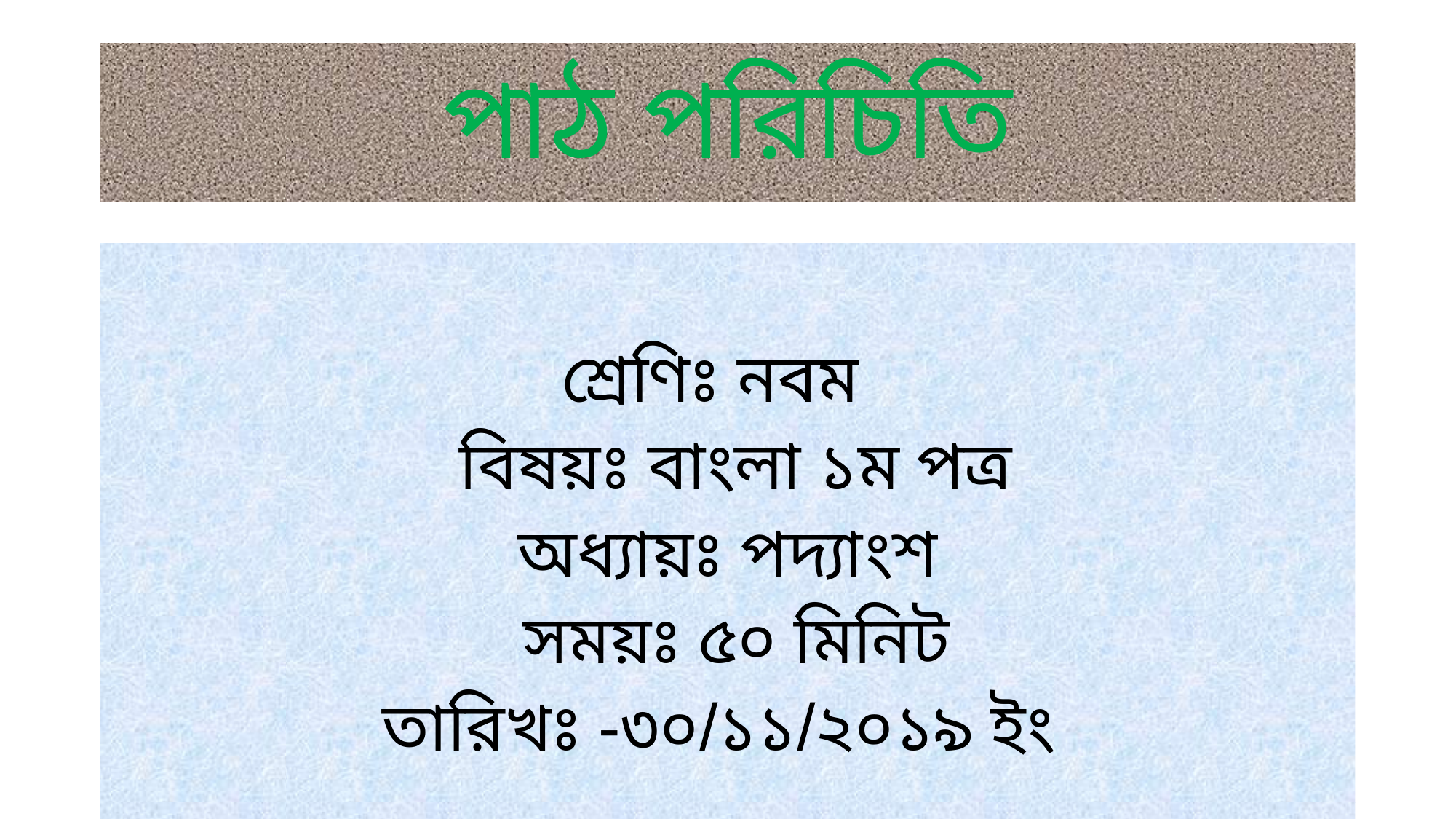

# পাঠ পরিচিতি

শ্রেণিঃ নবম
 বিষয়ঃ বাংলা ১ম পত্র
অধ্যায়ঃ পদ্যাংশ
 সময়ঃ ৫০ মিনিট
তারিখঃ -৩০/১১/২০১৯ ইং